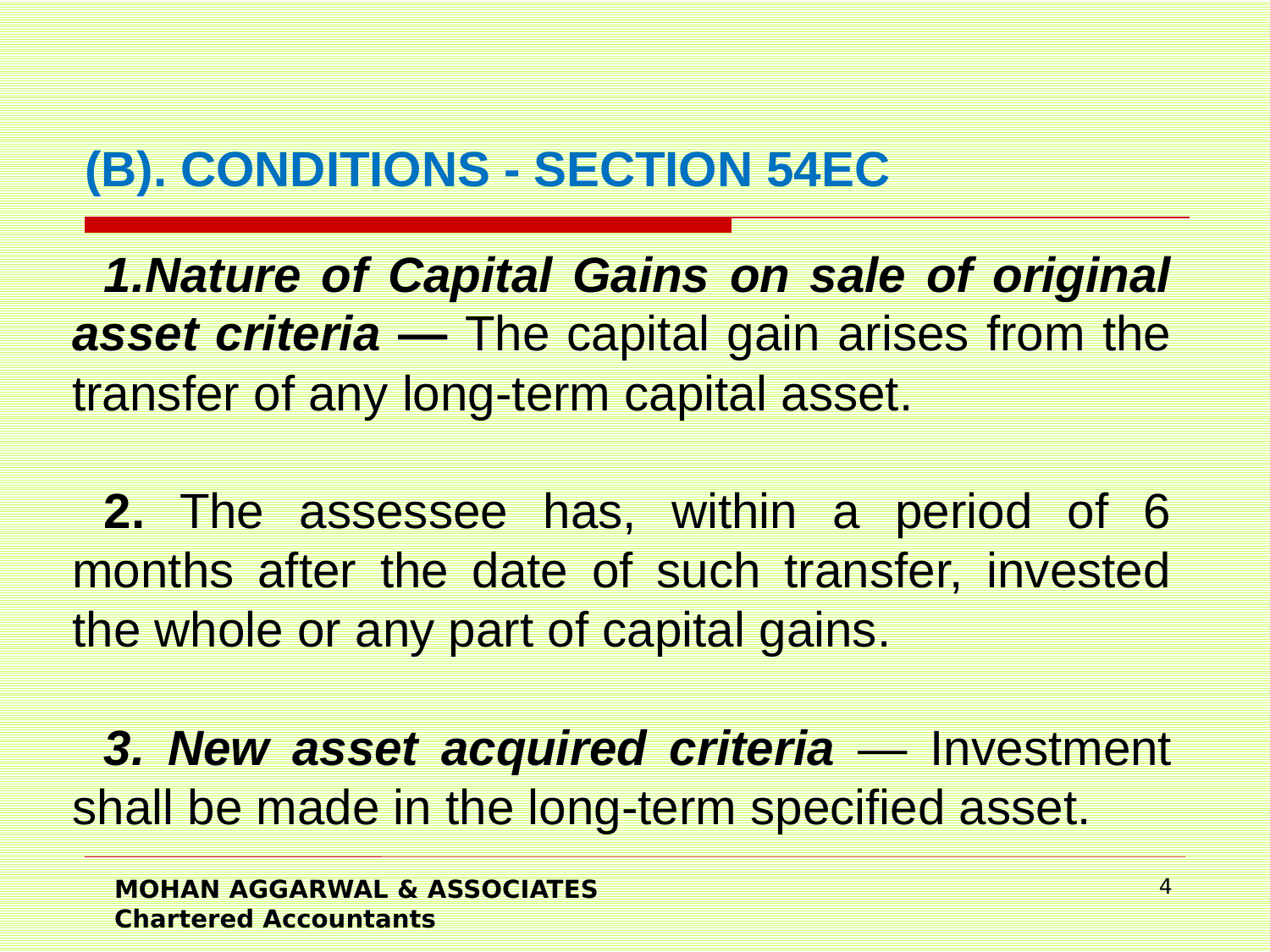

(B). CONDITIONS - SECTION 54EC
Nature of Capital Gains on sale of original asset criteria — The capital gain arises from the transfer of any long-term capital asset.

2. The assessee has, within a period of 6 months after the date of such transfer, invested the whole or any part of capital gains.

3. New asset acquired criteria — Investment shall be made in the long-term specified asset.
MOHAN AGGARWAL & ASSOCIATES  Chartered Accountants
4